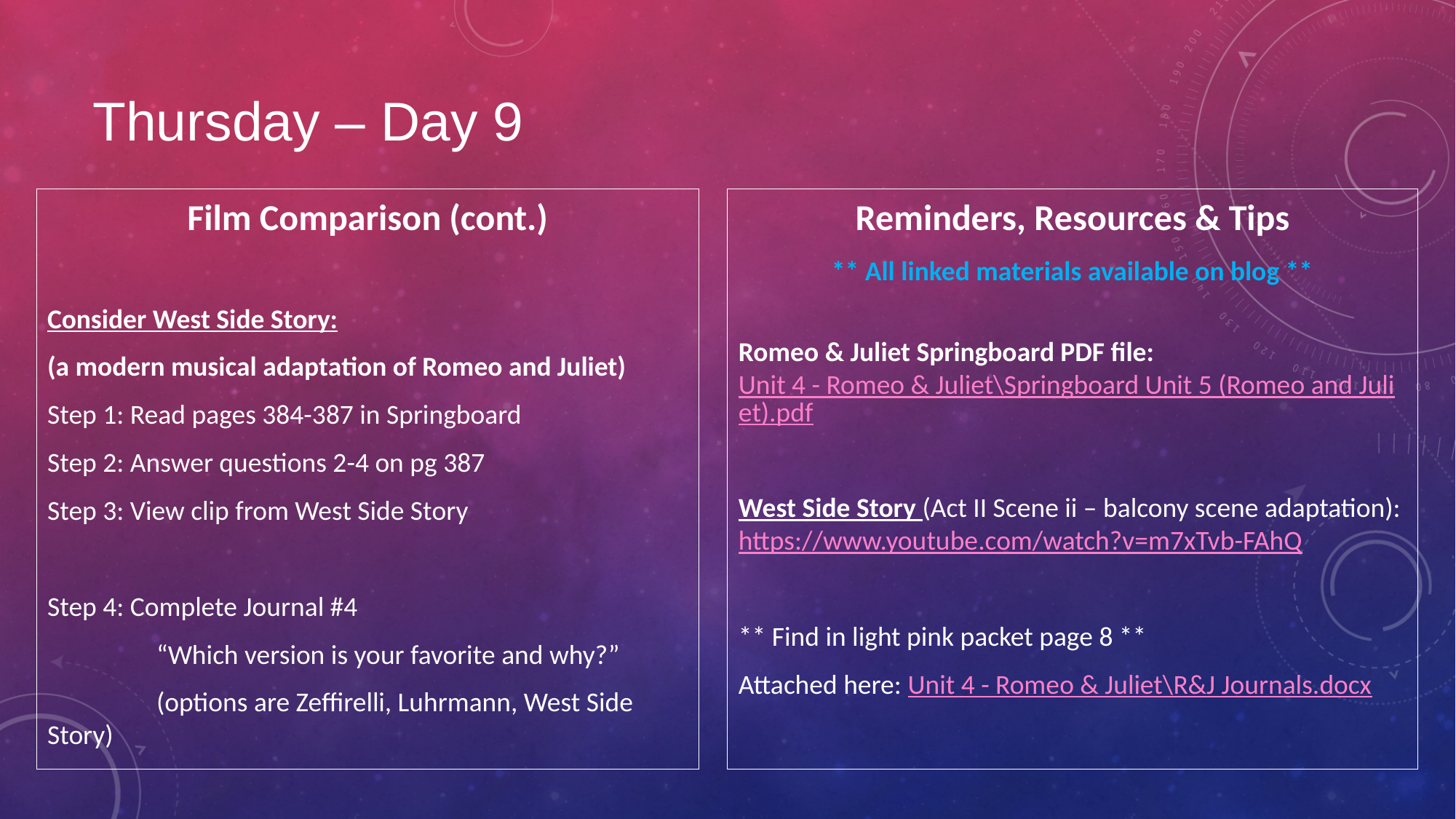

# Thursday – Day 9
Film Comparison (cont.)

Consider West Side Story:
(a modern musical adaptation of Romeo and Juliet)
Step 1: Read pages 384-387 in Springboard
Step 2: Answer questions 2-4 on pg 387
Step 3: View clip from West Side Story

Step 4: Complete Journal #4
	“Which version is your favorite and why?”
	(options are Zeffirelli, Luhrmann, West Side Story)

Reminders, Resources & Tips
** All linked materials available on blog **

Romeo & Juliet Springboard PDF file: Unit 4 - Romeo & Juliet\Springboard Unit 5 (Romeo and Juliet).pdf

West Side Story (Act II Scene ii – balcony scene adaptation): https://www.youtube.com/watch?v=m7xTvb-FAhQ

** Find in light pink packet page 8 **
Attached here: Unit 4 - Romeo & Juliet\R&J Journals.docx